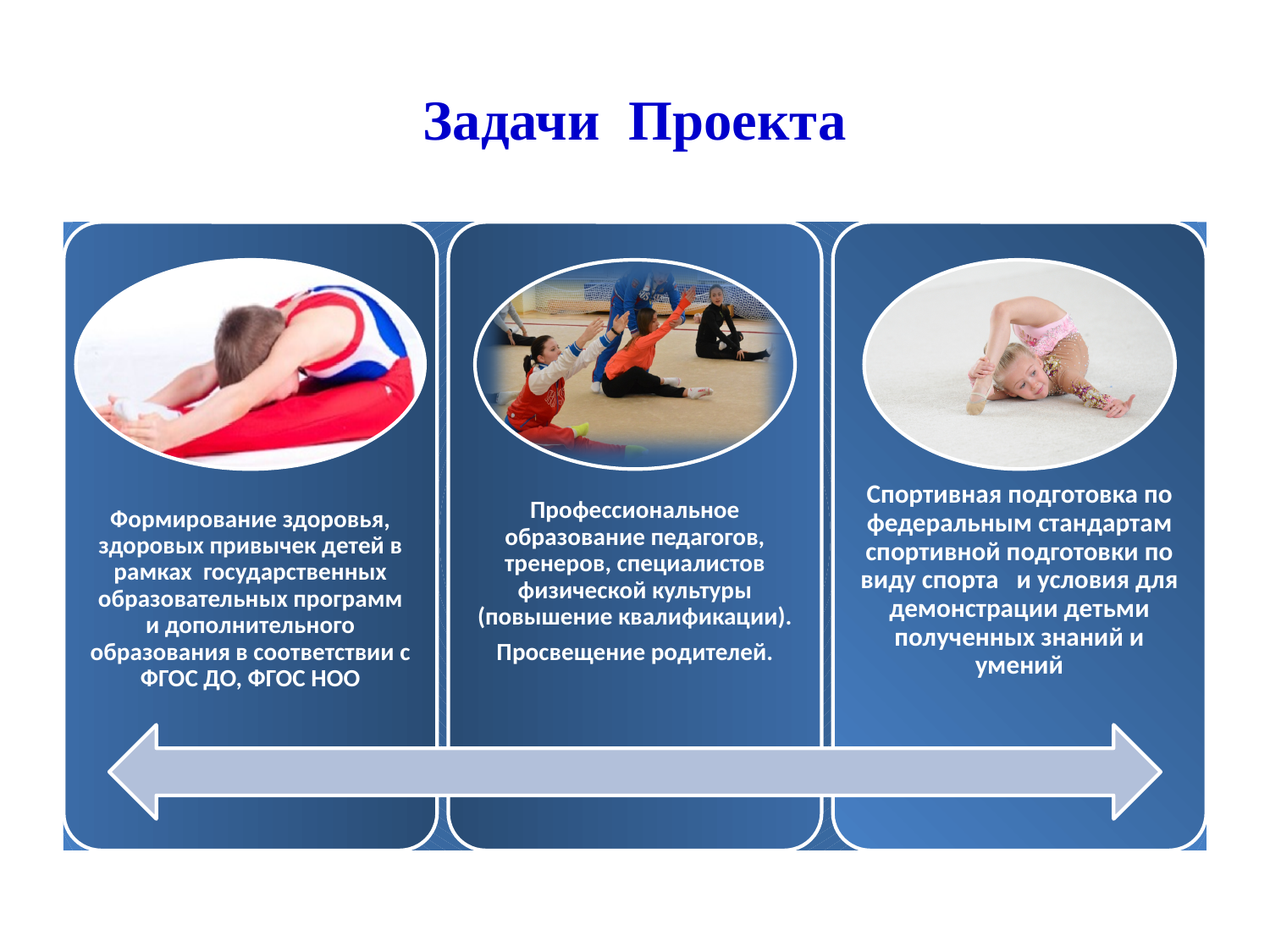

# Задачи  Проекта
Формирование здоровья, здоровых привычек детей в рамках  государственных образовательных программ и дополнительного образования в соответствии с ФГОС ДО, ФГОС НОО
Профессиональное образование педагогов, тренеров, специалистов физической культуры (повышение квалификации).
Просвещение родителей.

Спортивная подготовка по федеральным стандартам спортивной подготовки по виду спорта   и условия для демонстрации детьми полученных знаний и умений